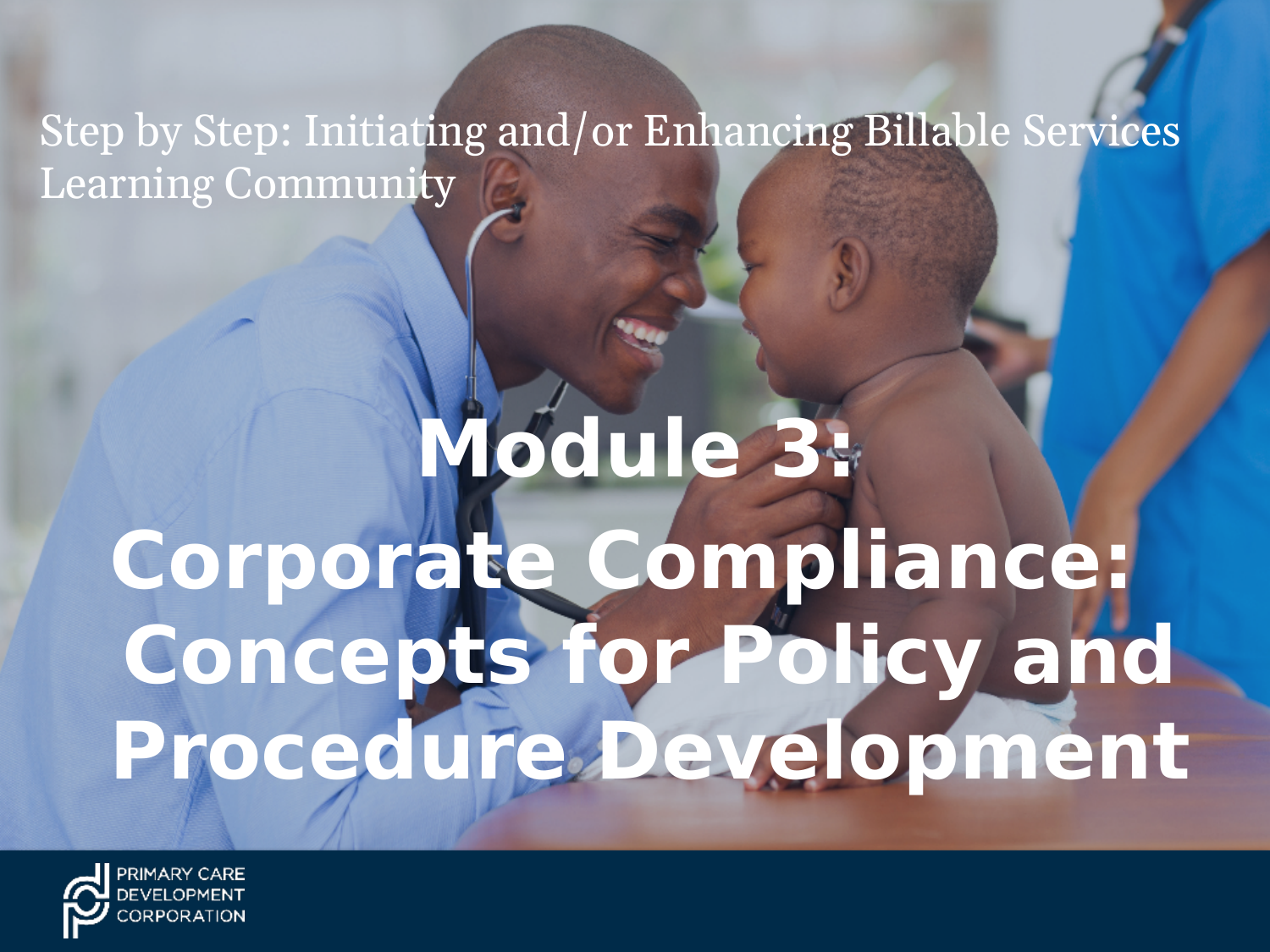

Step by Step: Initiating and/or Enhancing Billable Services Learning Community
Module 3:
Corporate Compliance:
Concepts for Policy and Procedure Development